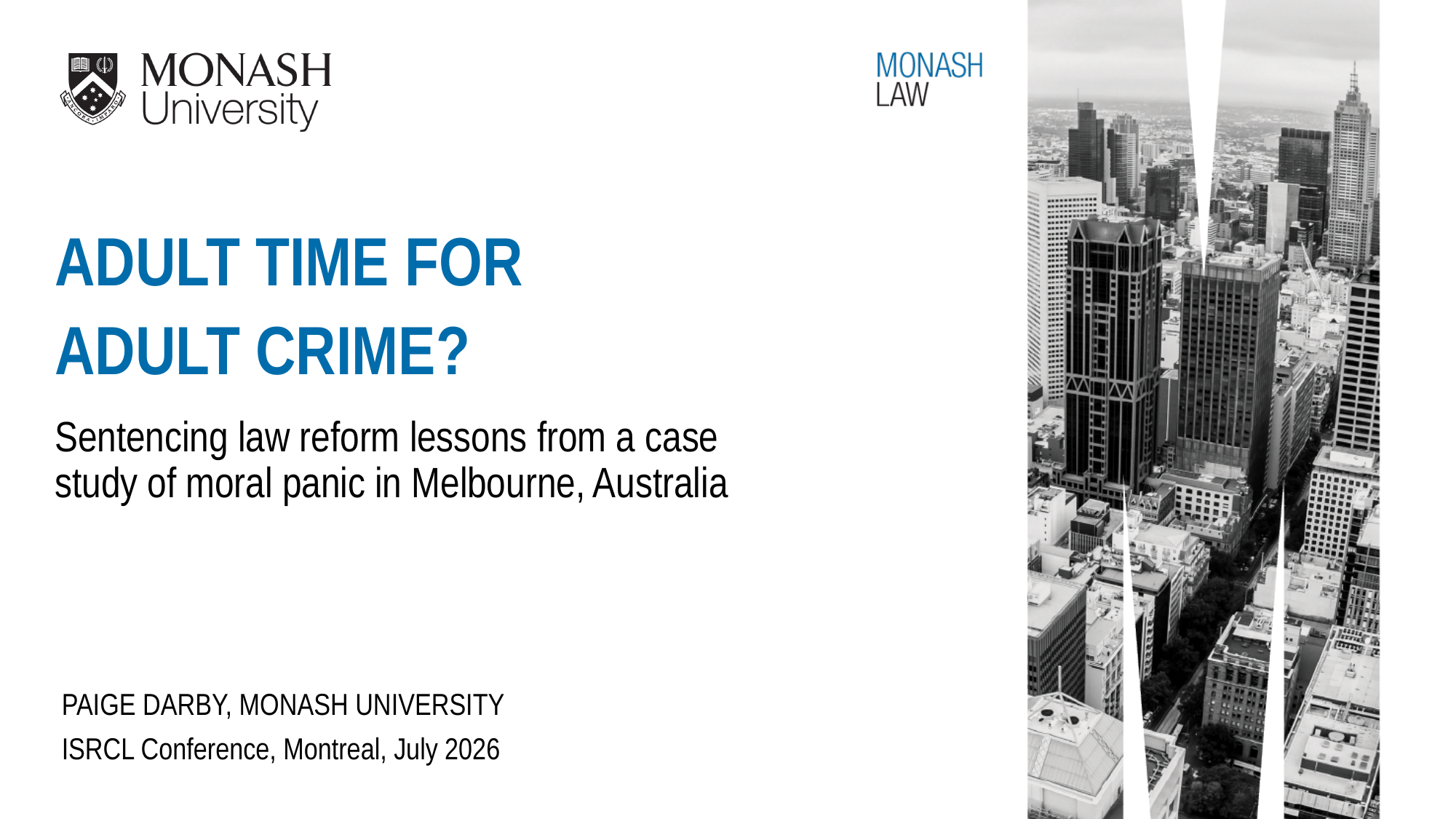

ADULT TIME FOR
ADULT CRIME?
Sentencing law reform lessons from a case study of moral panic in Melbourne, Australia
PAIGE DARBY, MONASH UNIVERSITY
ISRCL Conference, Montreal, July 2026